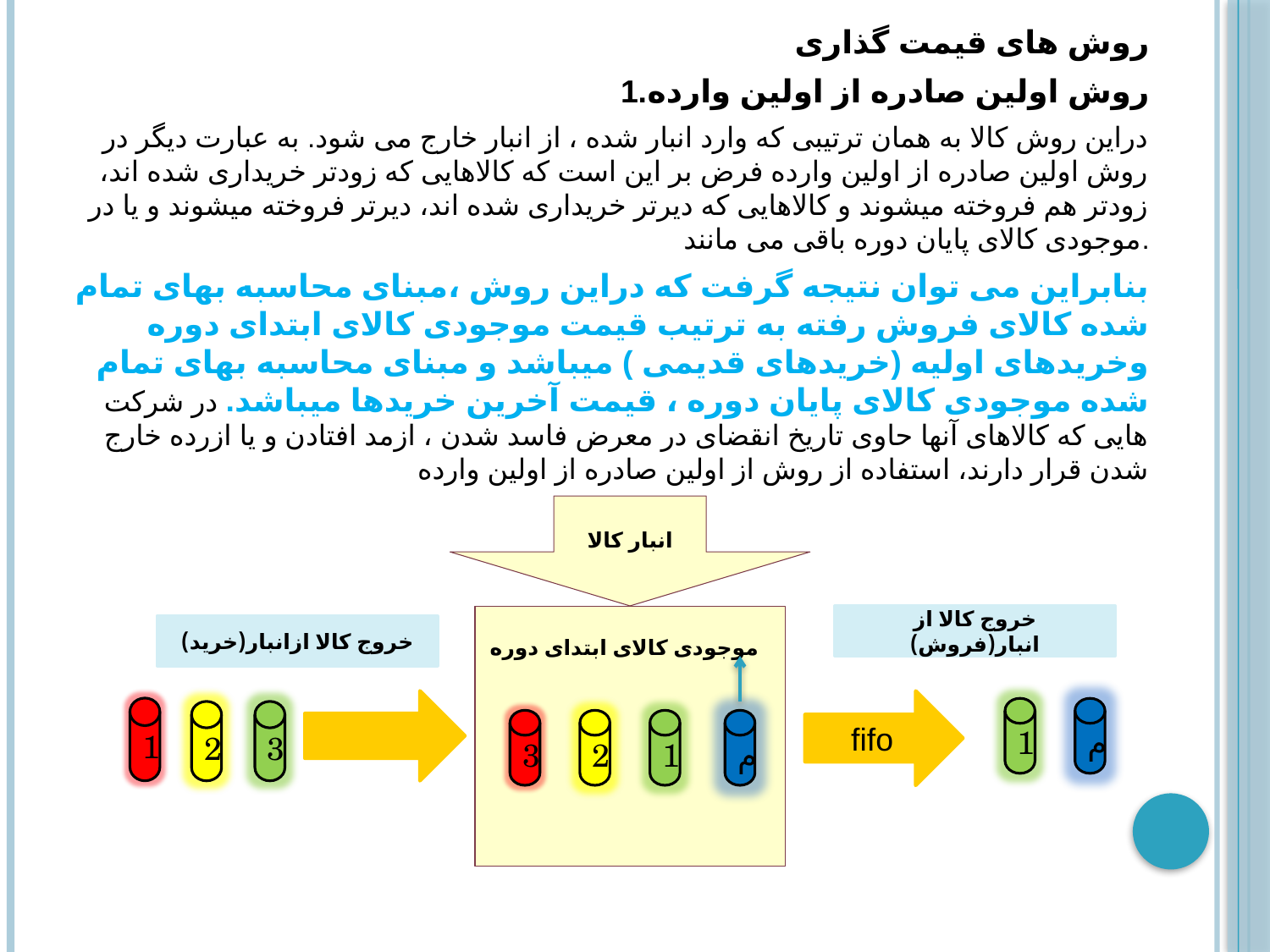

روش های قیمت گذاری
1.روش اولین صادره از اولین وارده
دراین روش کالا به همان ترتیبی که وارد انبار شده ، از انبار خارج می شود. به عبارت دیگر در روش اولین صادره از اولین وارده فرض بر این است که کالاهایی که زودتر خریداری شده اند، زودتر هم فروخته میشوند و کالاهایی که دیرتر خریداری شده اند، دیرتر فروخته میشوند و یا در موجودی کالای پایان دوره باقی می مانند.
بنابراین می توان نتیجه گرفت که دراین روش ،مبنای محاسبه بهای تمام شده کالای فروش رفته به ترتیب قیمت موجودی کالای ابتدای دوره وخریدهای اولیه (خریدهای قدیمی ) میباشد و مبنای محاسبه بهای تمام شده موجودی کالای پایان دوره ، قیمت آخرین خریدها میباشد. در شرکت هایی که کالاهای آنها حاوی تاریخ انقضای در معرض فاسد شدن ، ازمد افتادن و یا ازرده خارج شدن قرار دارند، استفاده از روش از اولین صادره از اولین وارده

انبار کالا
موجودی کالای ابتدای دوره

خروج کالا از انبار(فروش)
خروج کالا ازانبار(خرید)

fifo
1
1
م
2
3
3
2
1
م